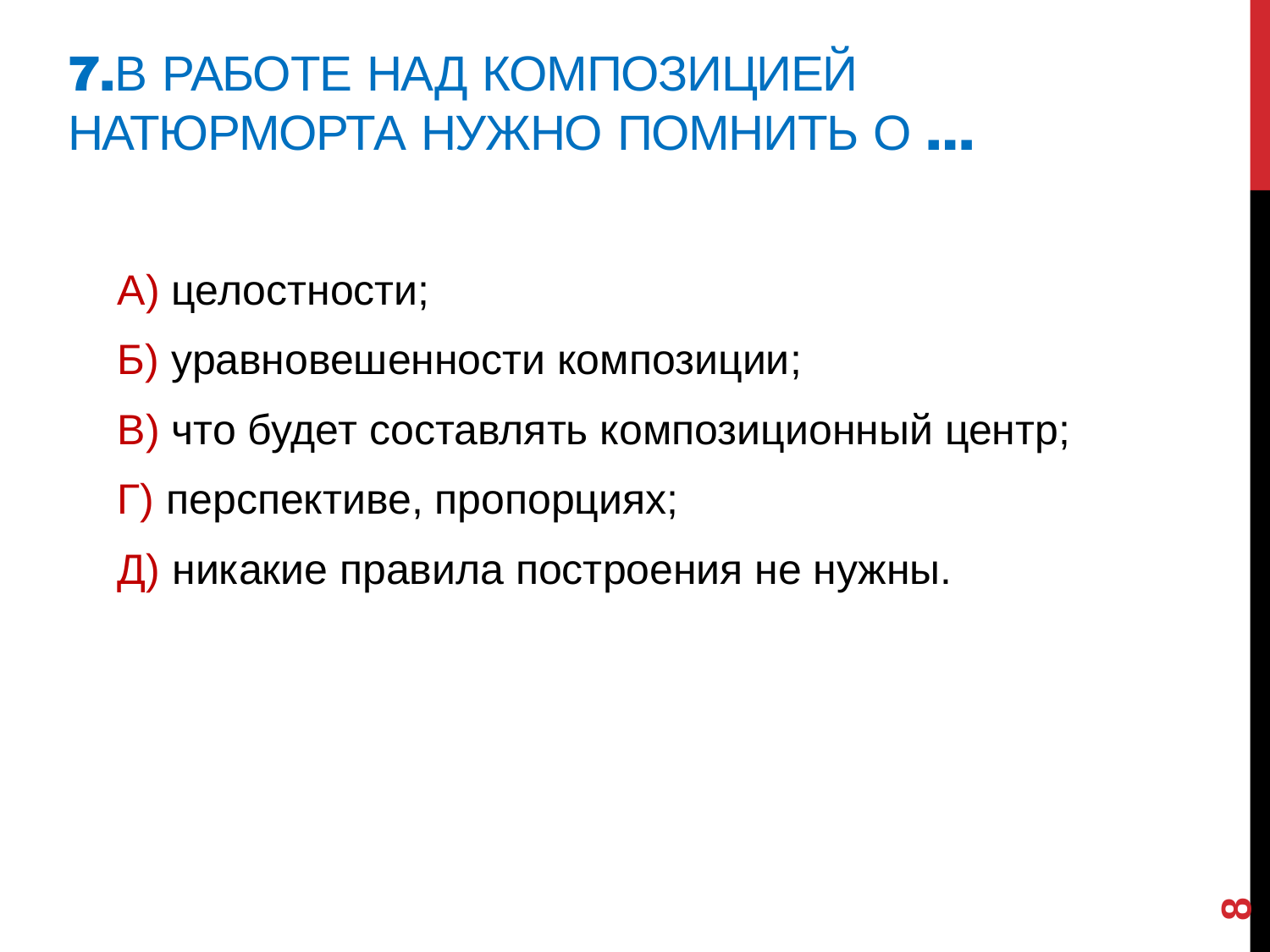

# 7.В работе над композицией натюрморта нужно помнить о …
А) целостности;
Б) уравновешенности композиции;
В) что будет составлять композиционный центр;
Г) перспективе, пропорциях;
Д) никакие правила построения не нужны.

8